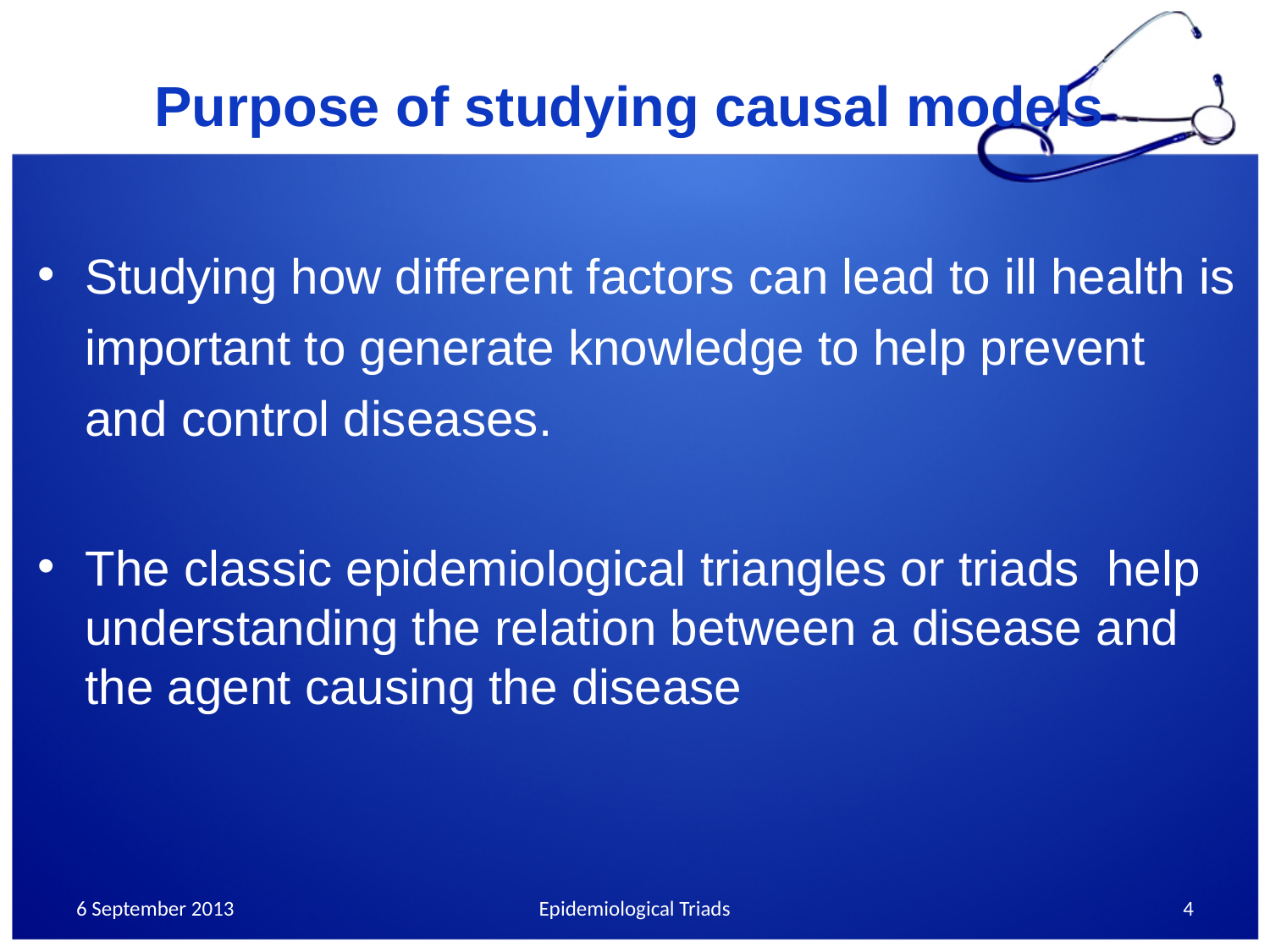

Purpose of studying causal models
Studying how different factors can lead to ill health is important to generate knowledge to help prevent and control diseases.

The classic epidemiological triangles or triads  help understanding the relation between a disease and the agent causing the disease
6 September 2013
Epidemiological Triads
4